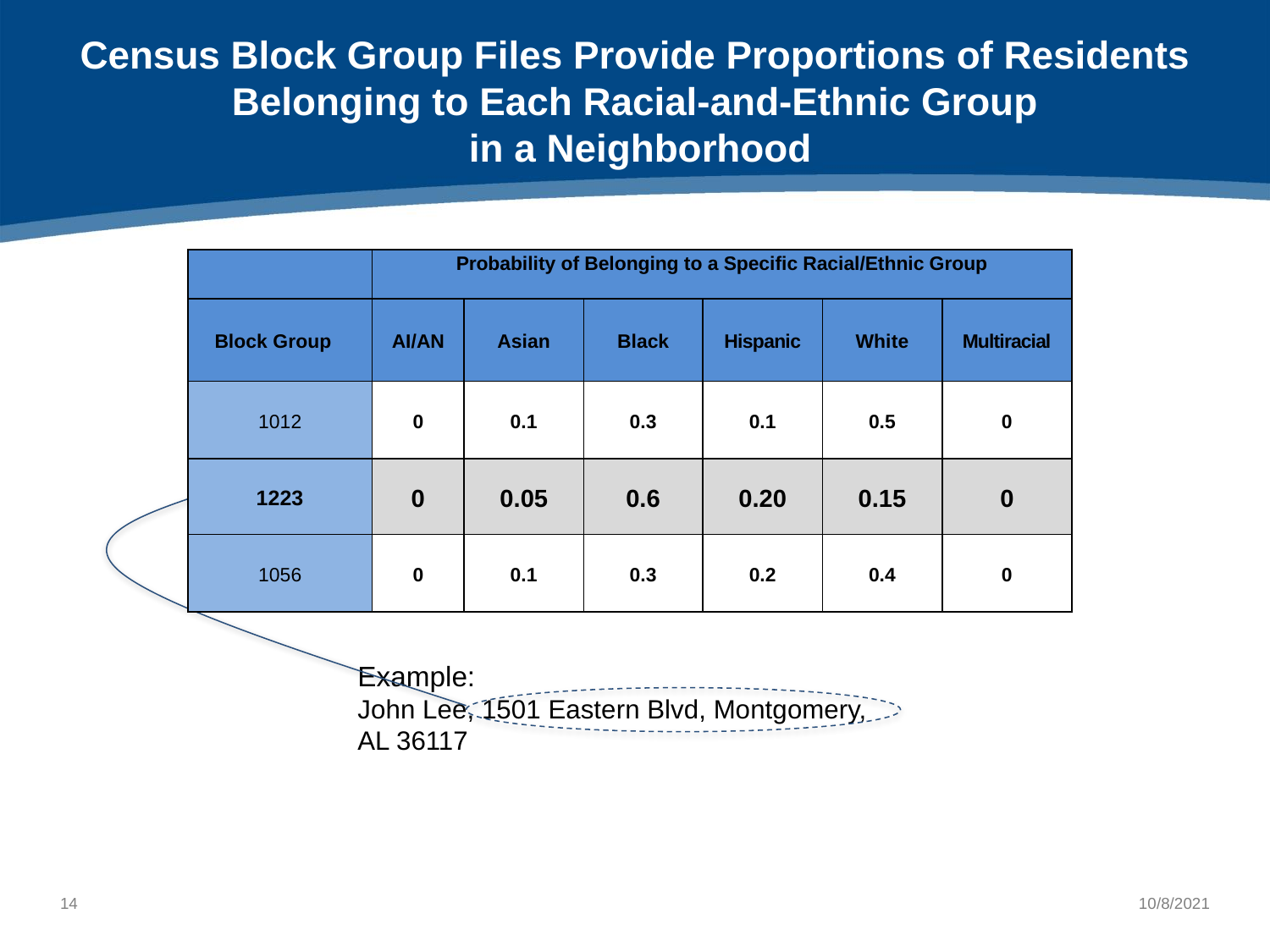

# Census Block Group Files Provide Proportions of Residents Belonging to Each Racial-and-Ethnic Group in a Neighborhood
|  | Probability of Belonging to a Specific Racial/Ethnic Group |  |  |  |  |  |
| --- | --- | --- | --- | --- | --- | --- |
| Block Group | AI/AN | Asian | Black | Hispanic | White | Multiracial |
| 1012 | 0 | 0.1 | 0.3 | 0.1 | 0.5 | 0 |
| 1223 | 0 | 0.05 | 0.6 | 0.20 | 0.15 | 0 |
| 1056 | 0 | 0.1 | 0.3 | 0.2 | 0.4 | 0 |

Example:
John Lee, 1501 Eastern Blvd, Montgomery, AL 36117

14
10/8/2021